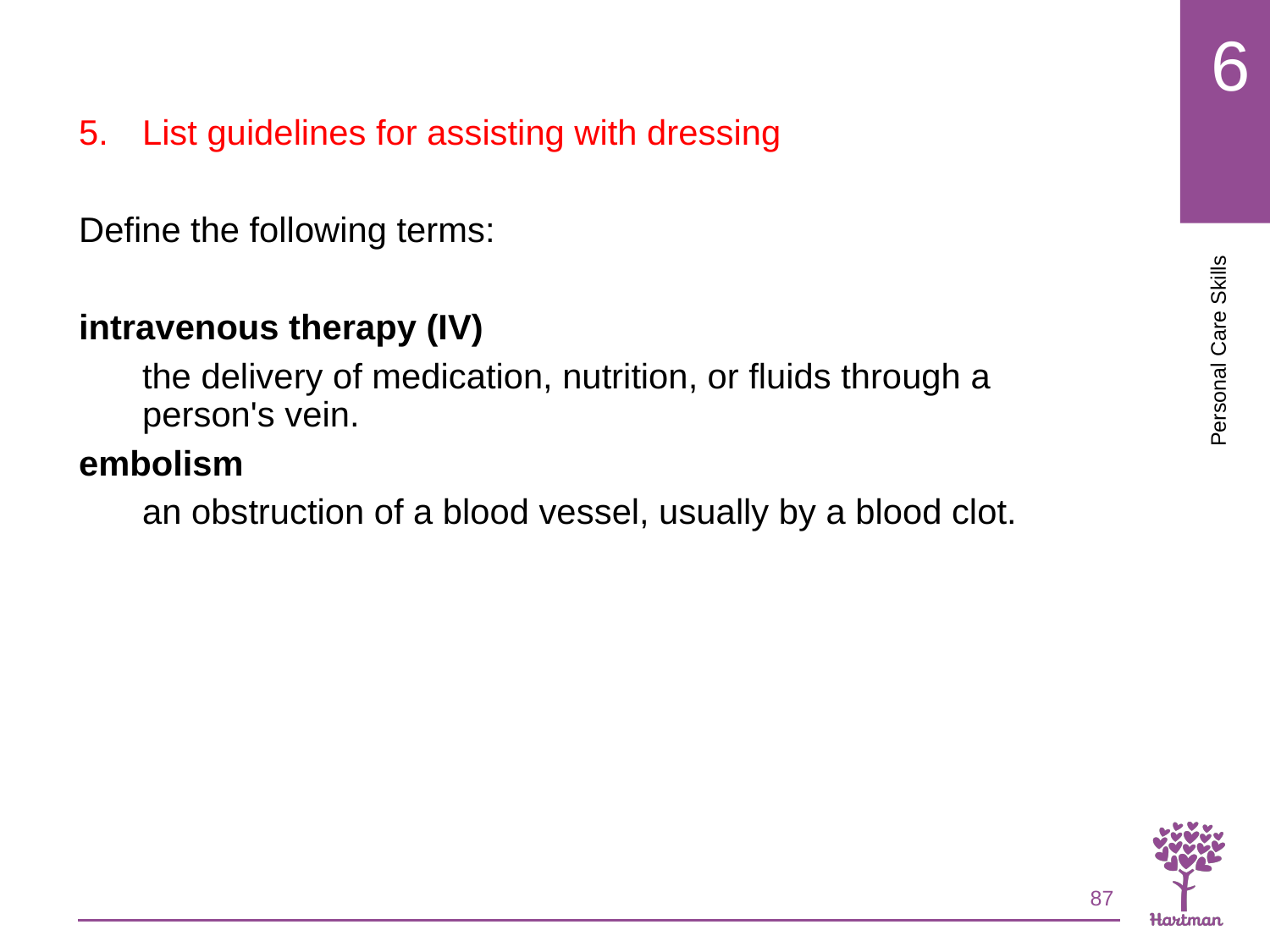

# LO5, key terms 2
List guidelines for assisting with dressing

Define the following terms:

intravenous therapy (IV)
the delivery of medication, nutrition, or fluids through a person's vein.
embolism
an obstruction of a blood vessel, usually by a blood clot.

87